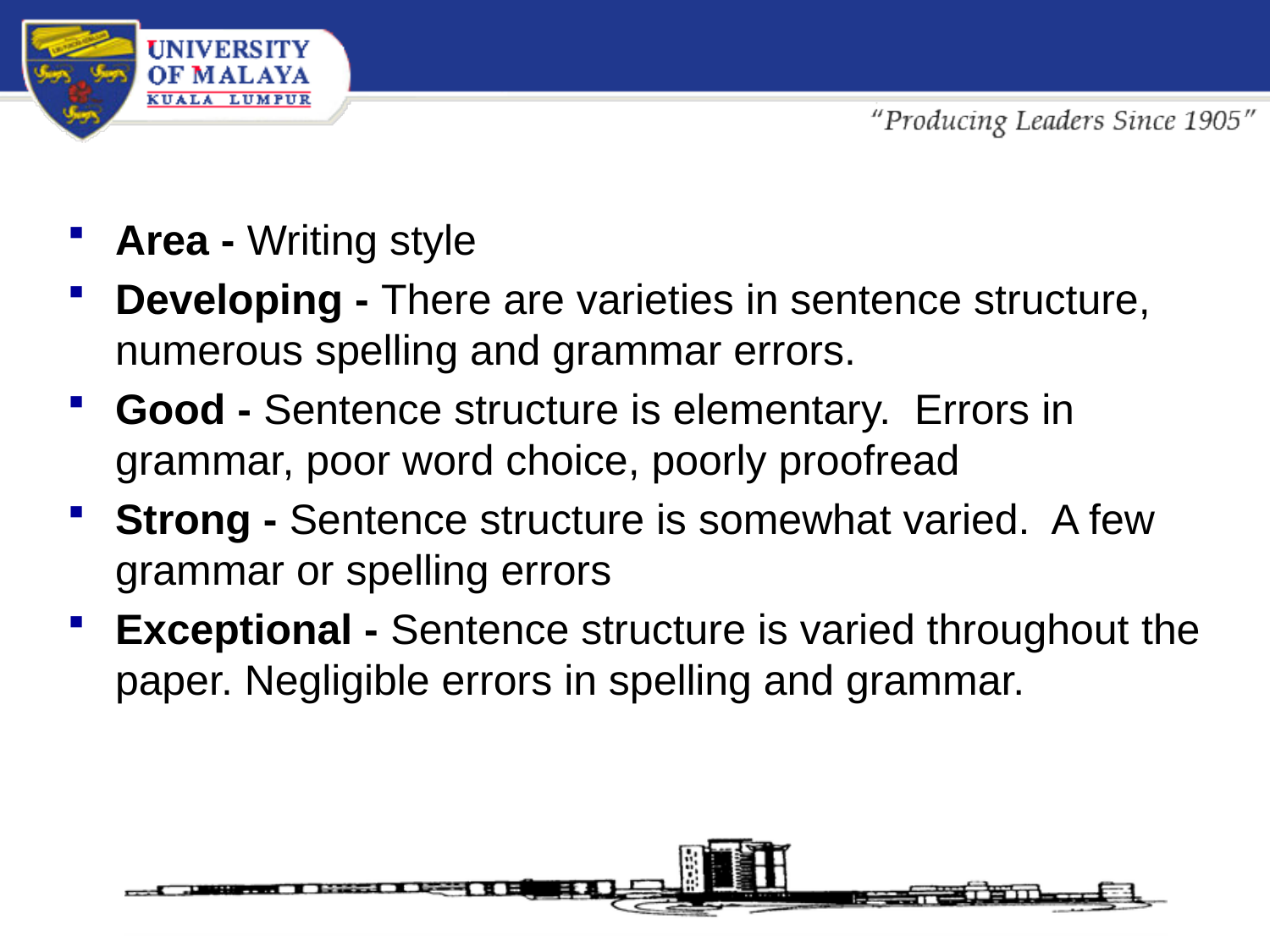

#
Area - Writing style
Developing - There are varieties in sentence structure, numerous spelling and grammar errors.
Good - Sentence structure is elementary.  Errors in grammar, poor word choice, poorly proofread
Strong - Sentence structure is somewhat varied.  A few grammar or spelling errors
Exceptional - Sentence structure is varied throughout the paper. Negligible errors in spelling and grammar.